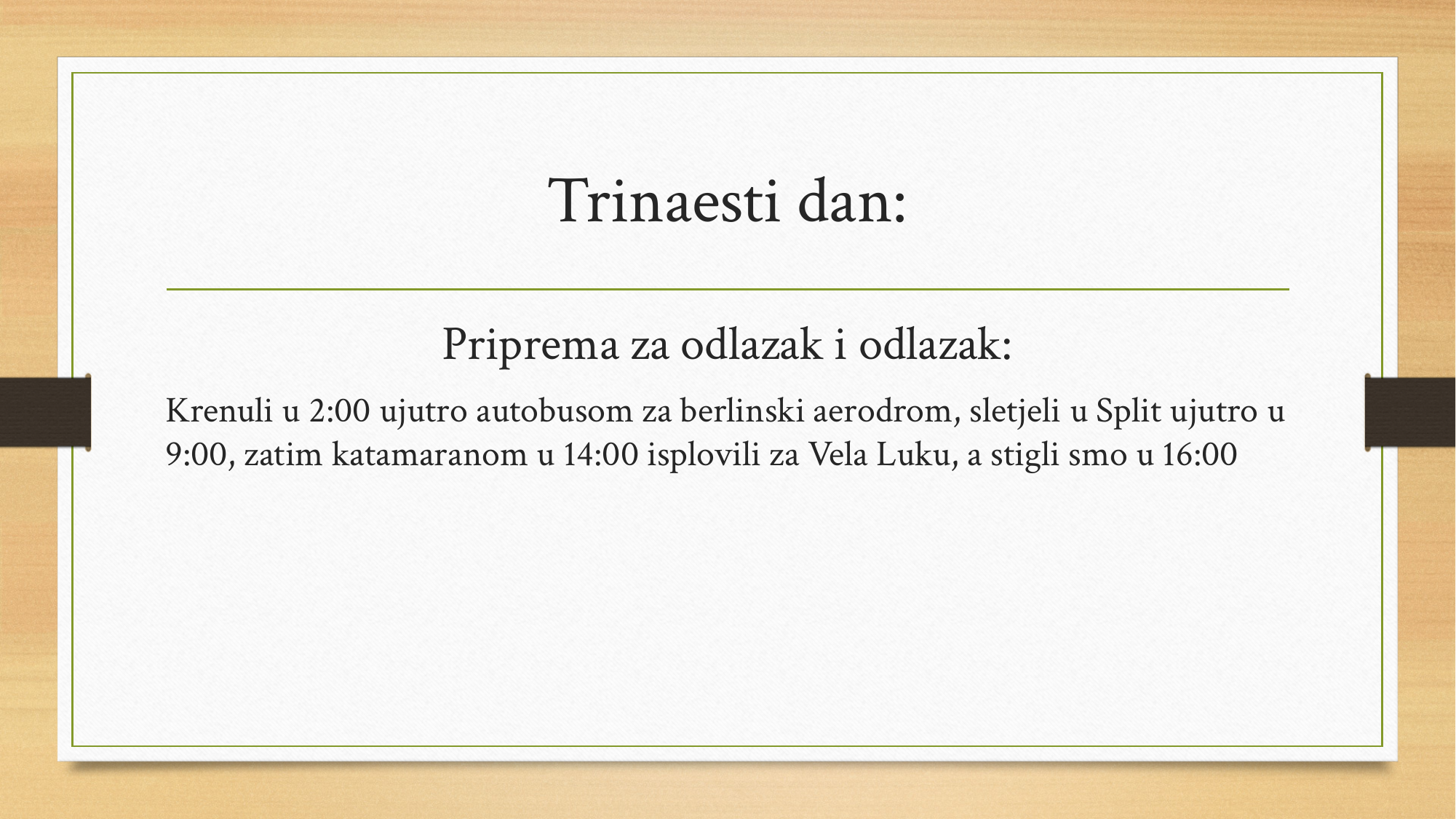

# Trinaesti dan:
Priprema za odlazak i odlazak:
Krenuli u 2:00 ujutro autobusom za berlinski aerodrom, sletjeli u Split ujutro u 9:00, zatim katamaranom u 14:00 isplovili za Vela Luku, a stigli smo u 16:00